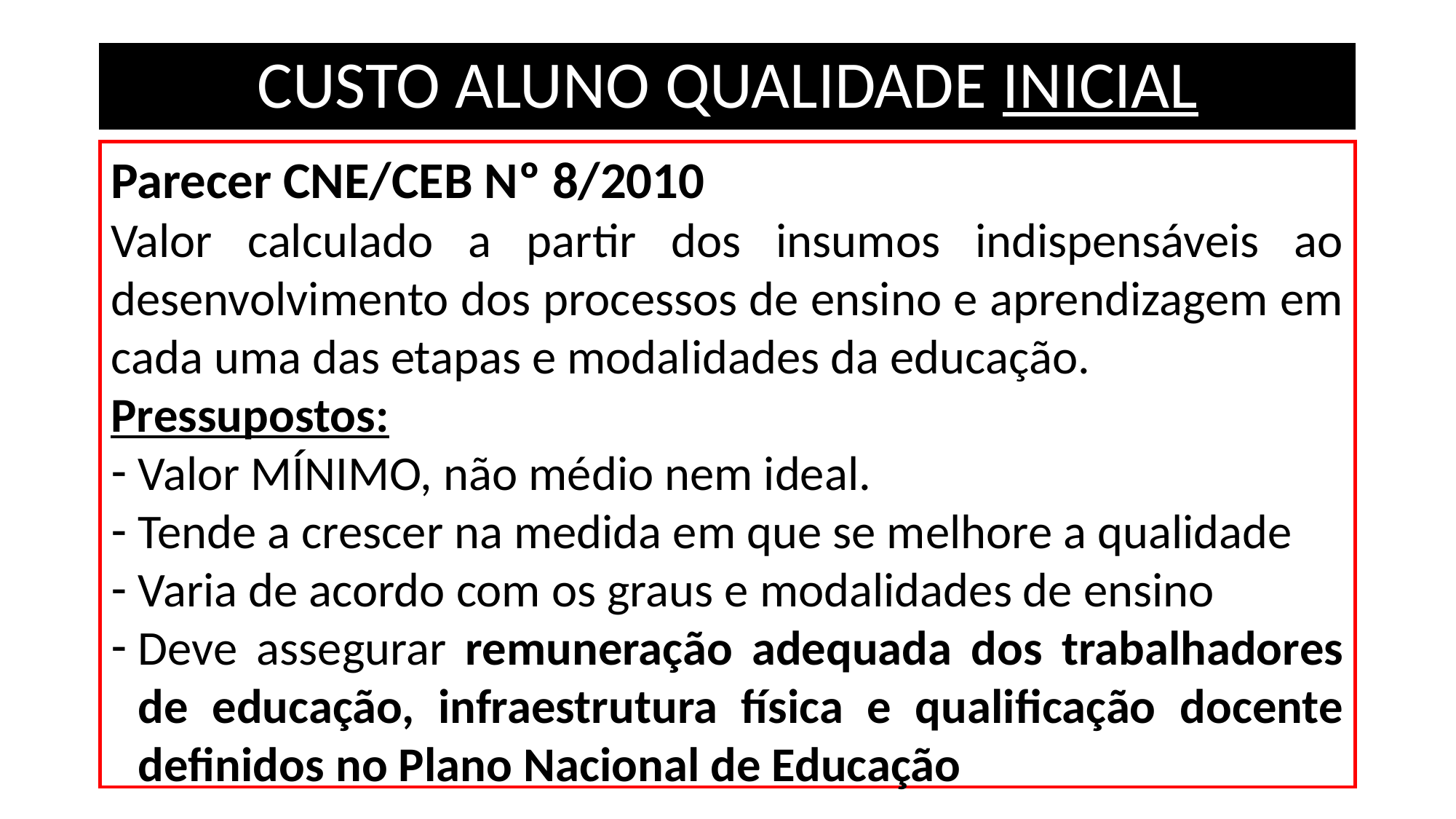

# CUSTO ALUNO QUALIDADE INICIAL
Parecer CNE/CEB Nº 8/2010
Valor calculado a partir dos insumos indispensáveis ao desenvolvimento dos processos de ensino e aprendizagem em cada uma das etapas e modalidades da educação.
Pressupostos:
Valor MÍNIMO, não médio nem ideal.
Tende a crescer na medida em que se melhore a qualidade
Varia de acordo com os graus e modalidades de ensino
Deve assegurar remuneração adequada dos trabalhadores de educação, infraestrutura física e qualificação docente definidos no Plano Nacional de Educação